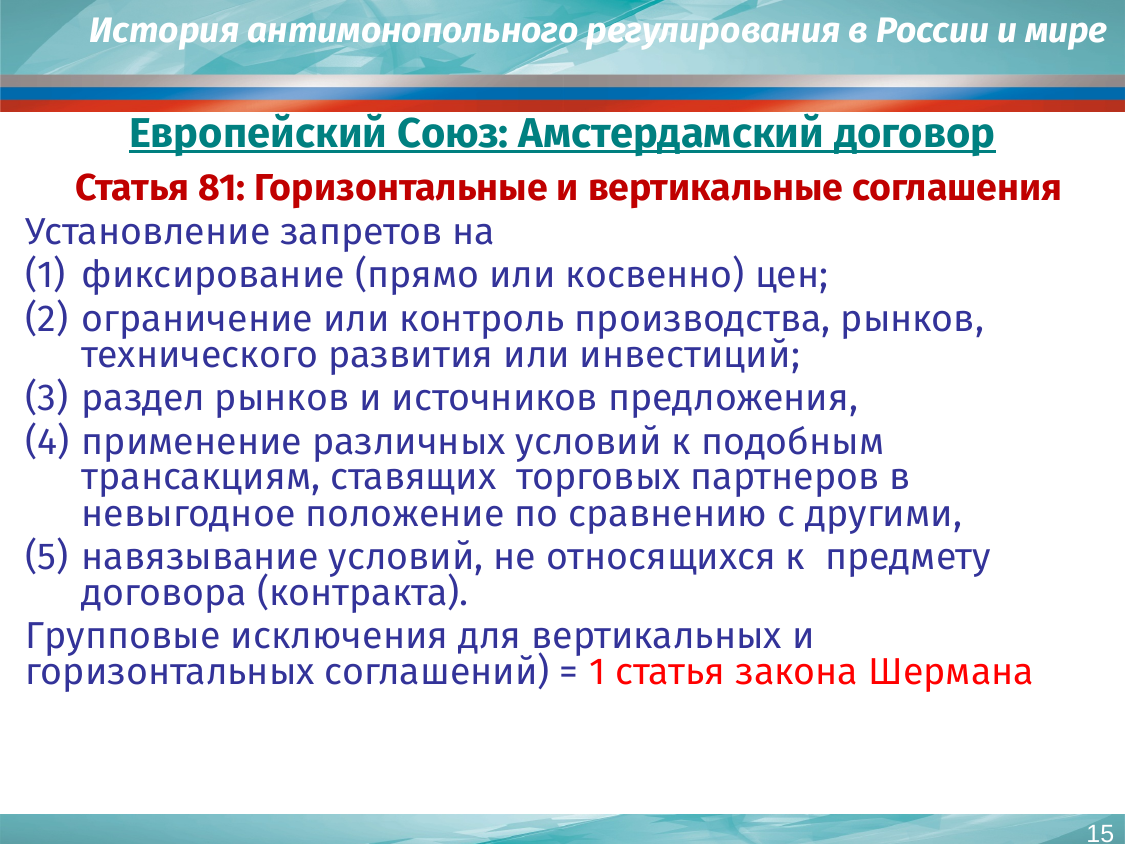

История антимонопольного регулирования в России и мире

Европейский Союз: Амстердамский договор
Статья 81: Горизонтальные и вертикальные соглашения
Установление запретов на
фиксирование (прямо или косвенно) цен;
ограничение или контроль производства, рынков, технического развития или инвестиций;
раздел рынков и источников предложения,
применение различных условий к подобным трансакциям, ставящих  торговых партнеров в невыгодное положение по сравнению с другими,
навязывание условий, не относящихся к  предмету договора (контракта).
Групповые исключения для вертикальных и горизонтальных соглашений) = 1 статья закона Шермана

15